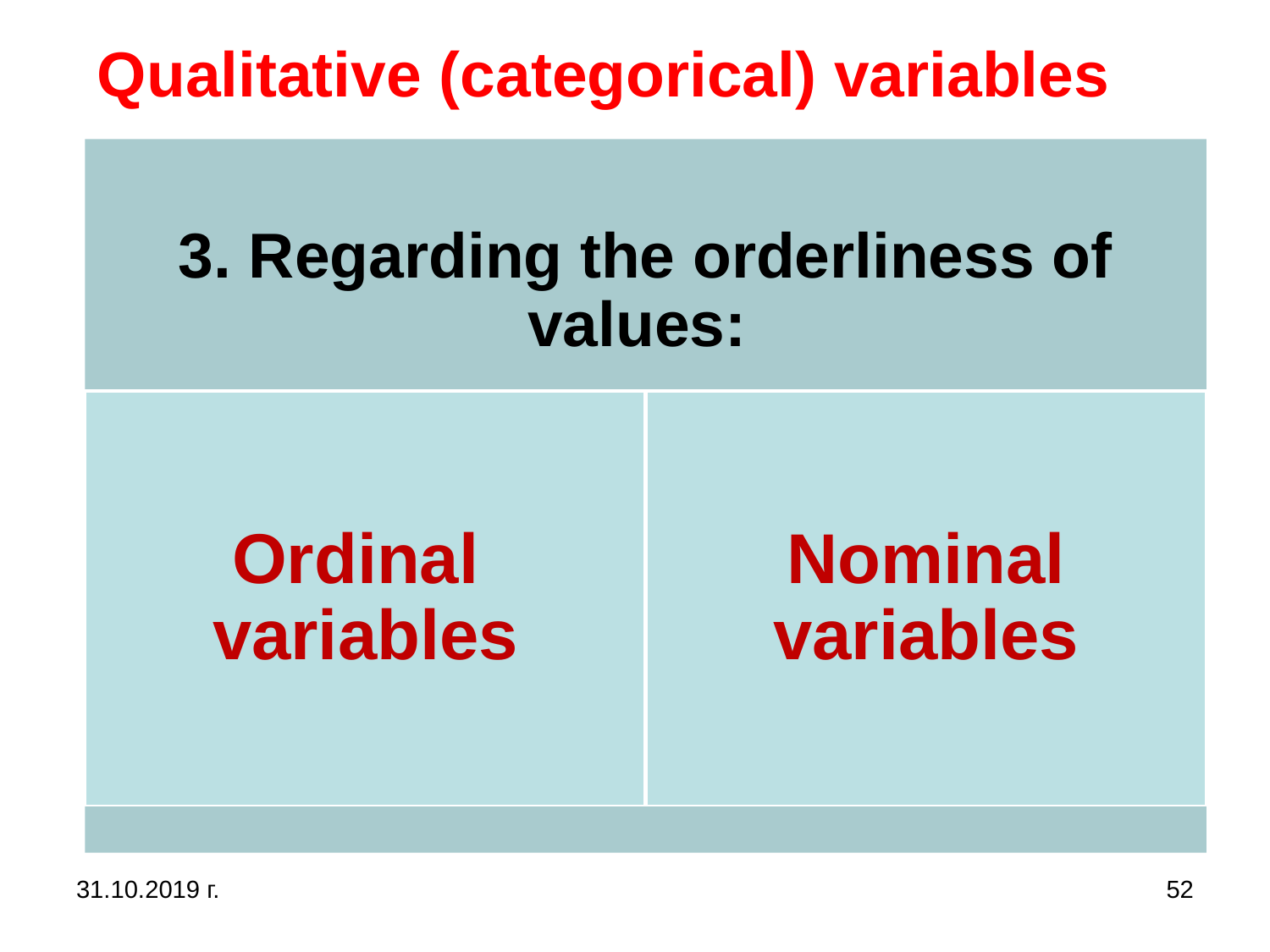

Qualitative (categorical) variables
3. Regarding the orderliness of values:
Ordinal  variables
Nominal variables
31.10.2019 г.
52